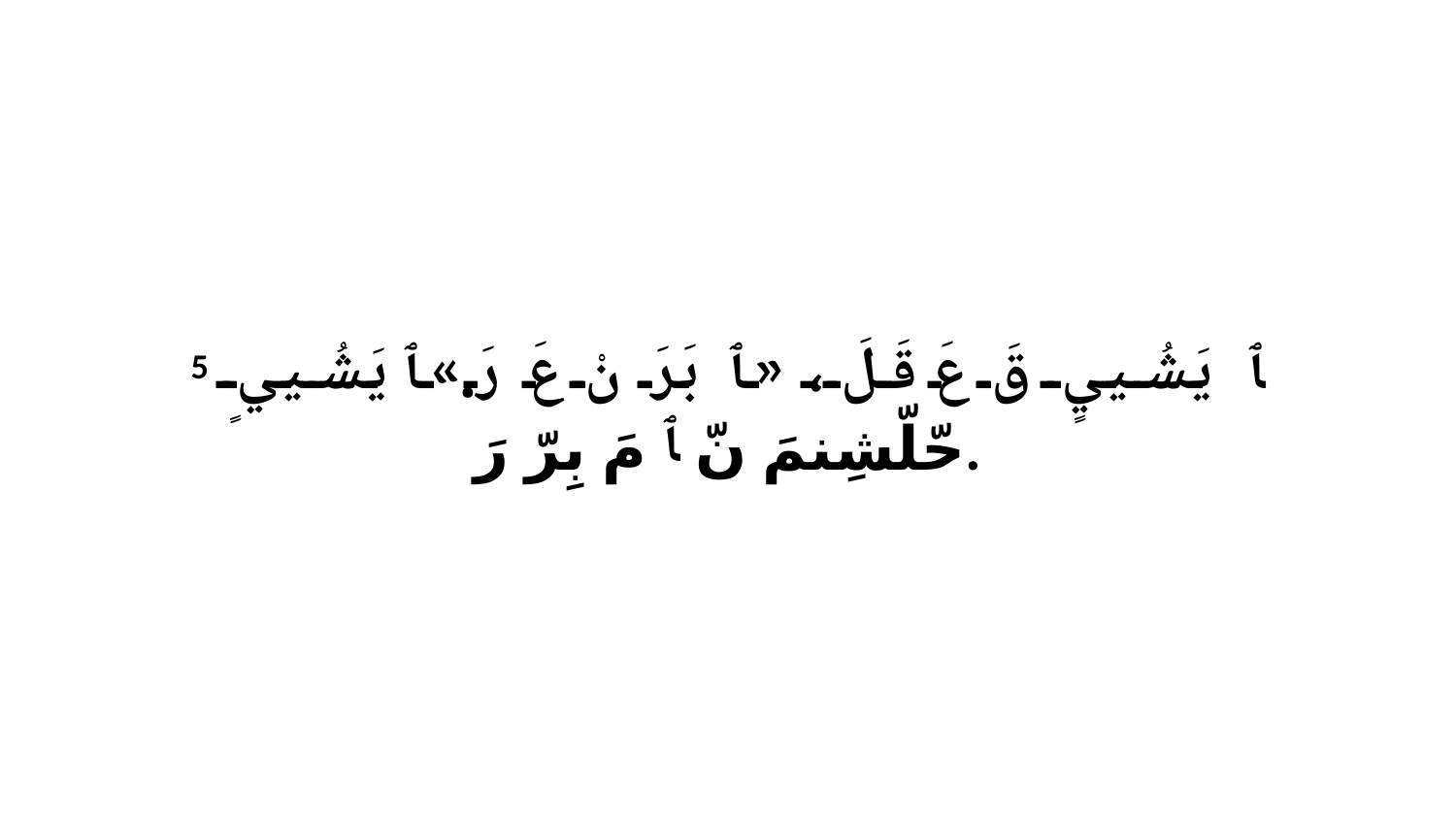

5 ﭑ يَشُييٍ قَ عَ قَلَ، «ﭑ بَرَ نْ عَ رَ.»ﭑ يَشُييٍ حّلّشِنمَ نّ ﭑ مَ بِرّ رَ.